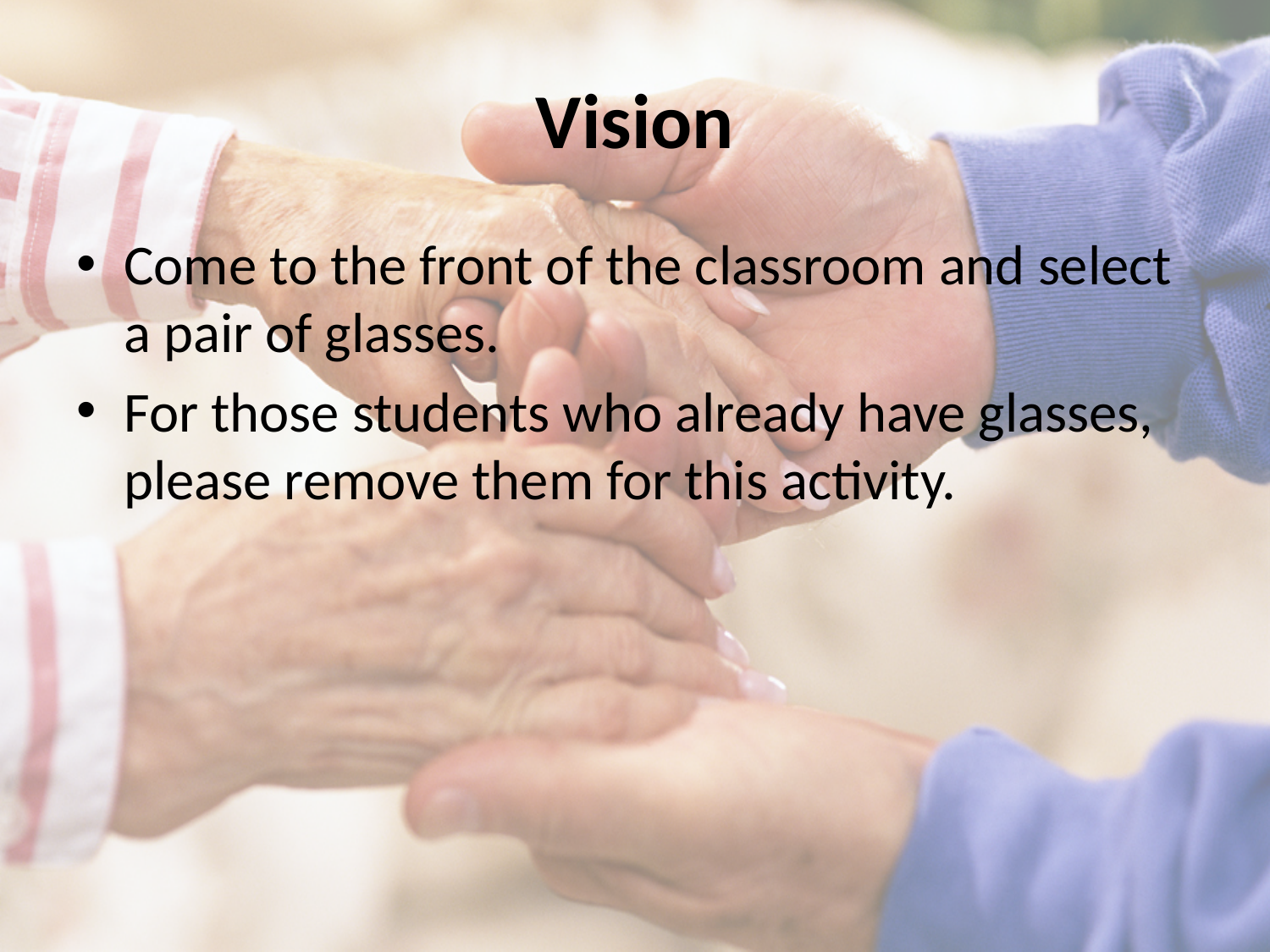

# Vision
Come to the front of the classroom and select a pair of glasses.
For those students who already have glasses, please remove them for this activity.